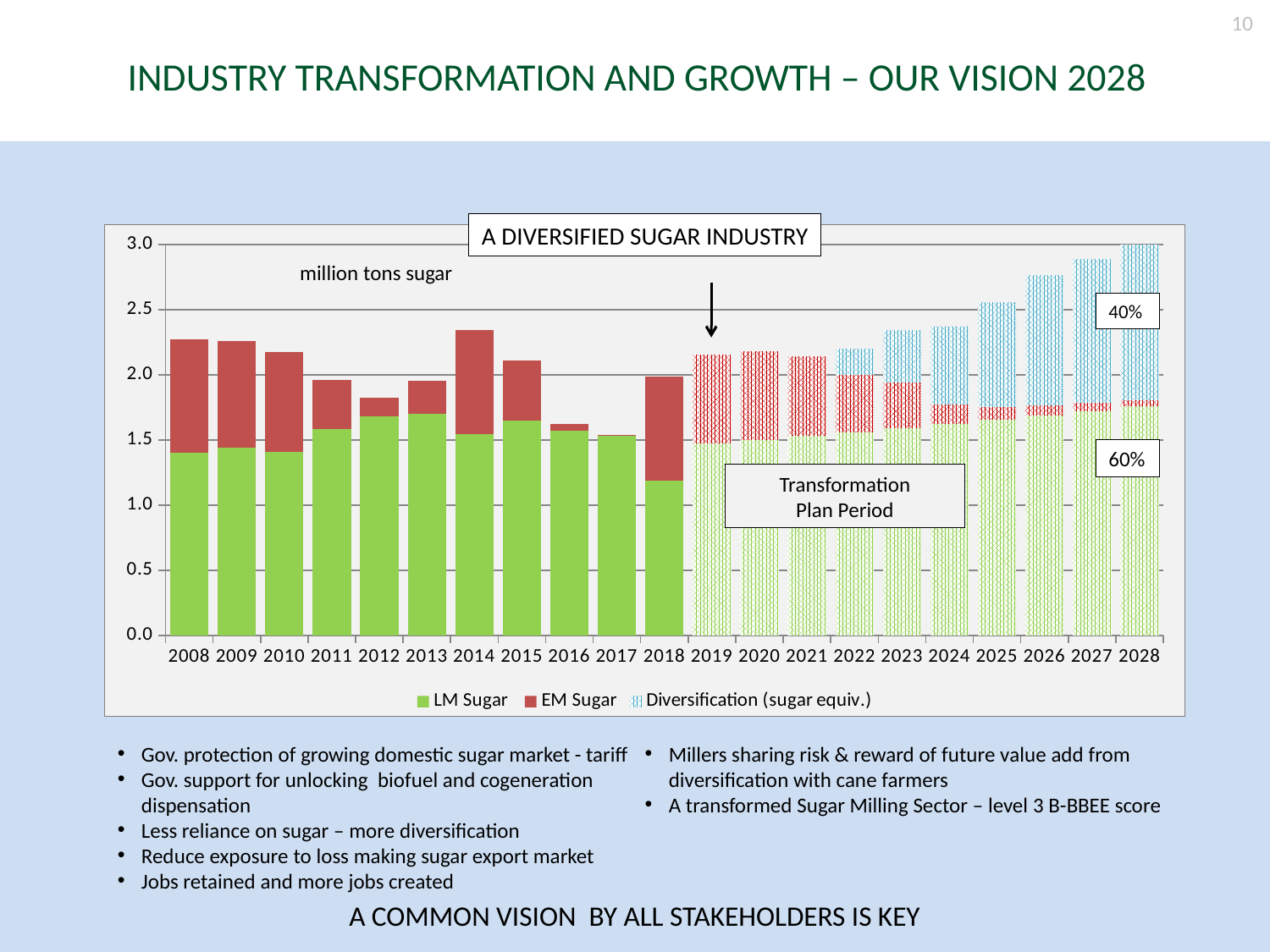

10
INDUSTRY TRANSFORMATION AND GROWTH – OUR VISION 2028

A DIVERSIFIED SUGAR INDUSTRY

### Chart

| Category | LM Sugar  | EM Sugar | Diversification (sugar equiv.) |
|---|---|---|---|
| 2008 | 1.4 | 0.8740000000000001 | None |
| 2009 | 1.4389999999999998 | 0.822 | None |
| 2010 | 1.4119999999999986 | 0.7660000000000001 | None |
| 2011 | 1.583 | 0.37800000000000006 | None |
| 2012 | 1.685 | 0.137 | None |
| 2013 | 1.702 | 0.25 | None |
| 2014 | 1.5429999999999997 | 0.8 | None |
| 2015 | 1.649 | 0.459 | None |
| 2016 | 1.574 | 0.04700000000000001 | None |
| 2017 | 1.5349999999999997 | 0.005000000000000001 | None |
| 2018 | 1.1900000000000002 | 0.795 | None |
| 2019 | 1.4729999999999999 | 0.68 | None |
| 2020 | 1.5 | 0.68 | None |
| 2021 | 1.53 | 0.6100000000000001 | None |
| 2022 | 1.5606 | 0.44 | 0.2 |
| 2023 | 1.591812 | 0.35000000000000003 | 0.4 |
| 2024 | 1.6236482399999999 | 0.15000000000000002 | 0.6000000000000001 |
| 2025 | 1.6561212048 | 0.1 | 0.8 |
| 2026 | 1.6892436288960002 | 0.07500000000000001 | 1.0 |
| 2027 | 1.72302850147392 | 0.065 | 1.1 |
| 2028 | 1.7574890715034 | 0.05 | 1.2 |
million tons sugar
40%
60%
Transformation
Plan Period
Gov. protection of growing domestic sugar market - tariff
Gov. support for unlocking  biofuel and cogeneration dispensation
Less reliance on sugar – more diversification
Reduce exposure to loss making sugar export market
Jobs retained and more jobs created
Millers sharing risk & reward of future value add from diversification with cane farmers
A transformed Sugar Milling Sector – level 3 B-BBEE score

A COMMON VISION  BY ALL STAKEHOLDERS IS KEY